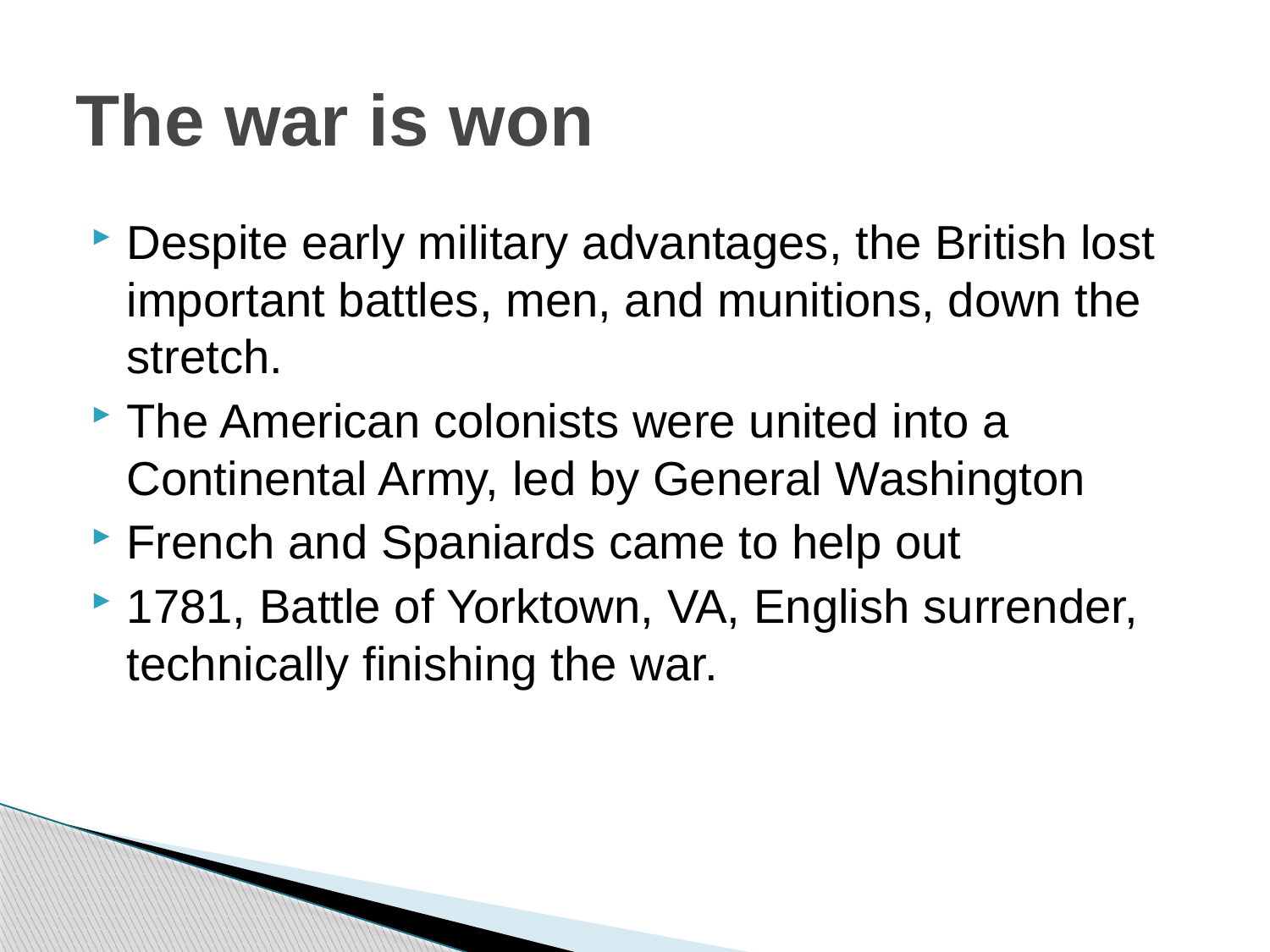

# The war is won
Despite early military advantages, the British lost important battles, men, and munitions, down the stretch.
The American colonists were united into a Continental Army, led by General Washington
French and Spaniards came to help out
1781, Battle of Yorktown, VA, English surrender, technically finishing the war.